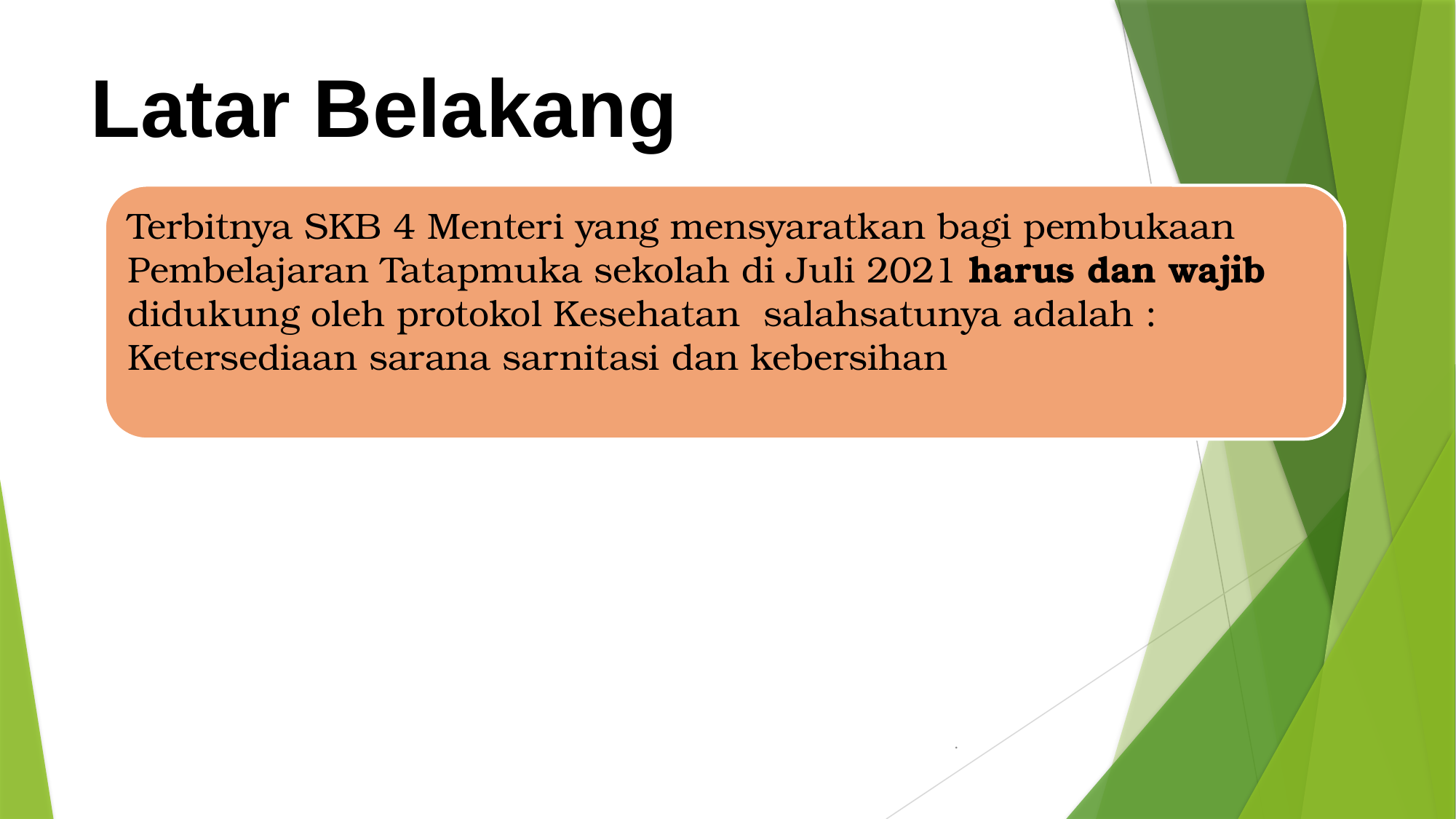

# Latar Belakang
Terbitnya SKB 4 Menteri yang mensyaratkan bagi pembukaan Pembelajaran Tatapmuka sekolah di Juli 2021 harus dan wajib didukung oleh protokol Kesehatan  salahsatunya adalah :
Ketersediaan sarana sarnitasi dan kebersihan

.